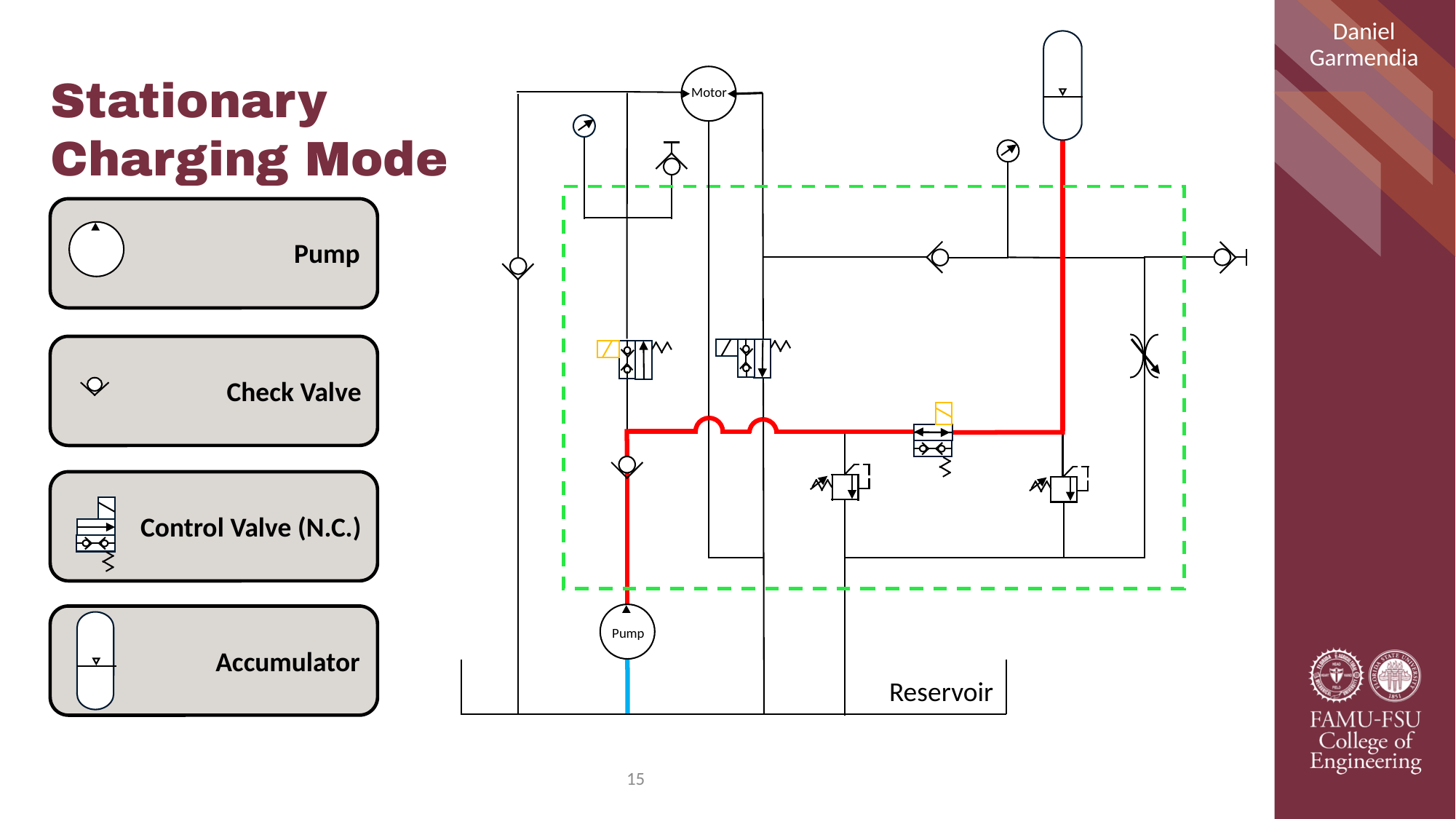

Daniel Garmendia
Stationary Charging Mode

Motor

Pump

Check Valve

Control Valve (N.C.)

Accumulator
Pump
Reservoir

15